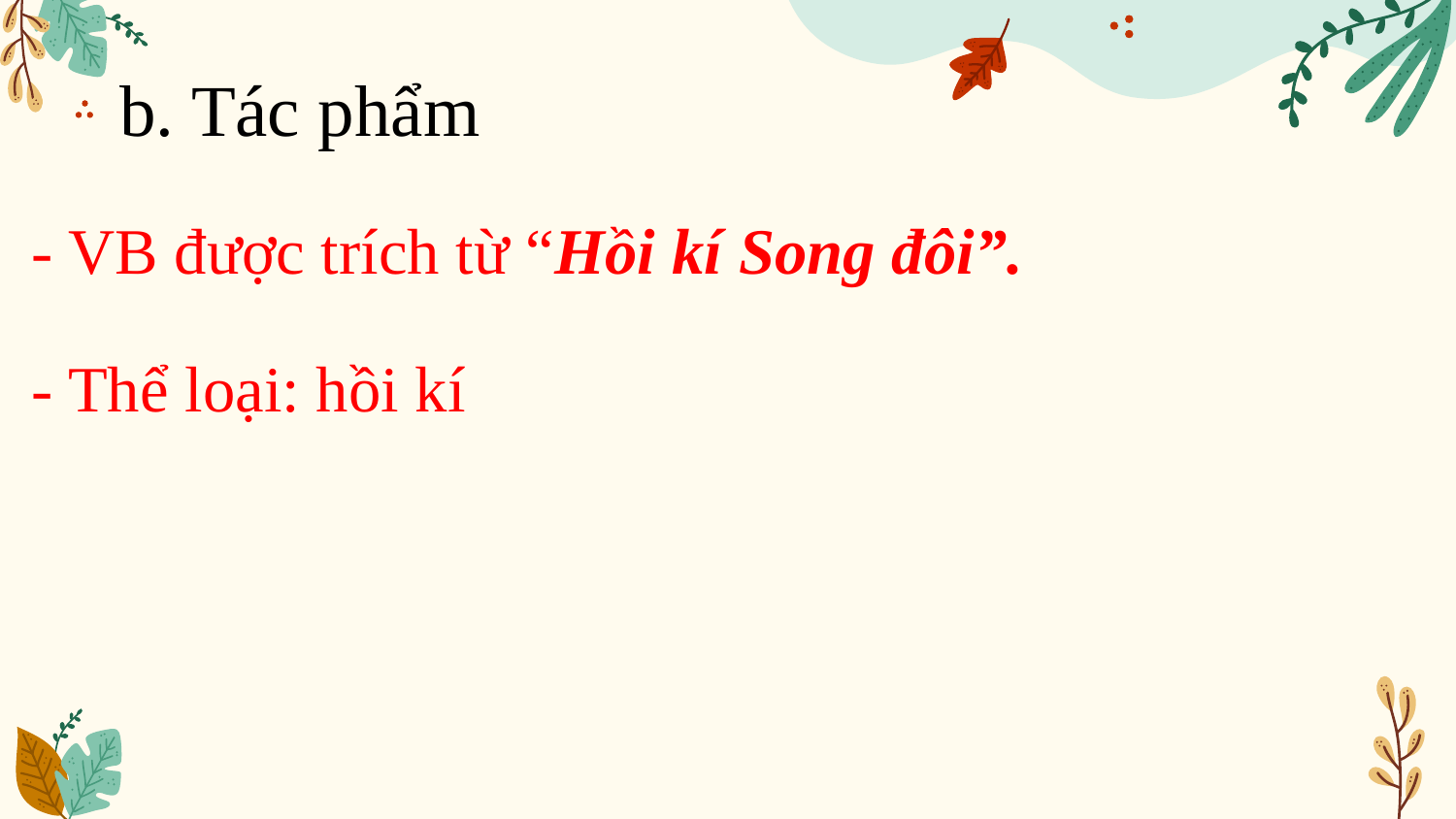

b. Tác phẩm
- VB được trích từ “Hồi kí Song đôi”.
- Thể loại: hồi kí